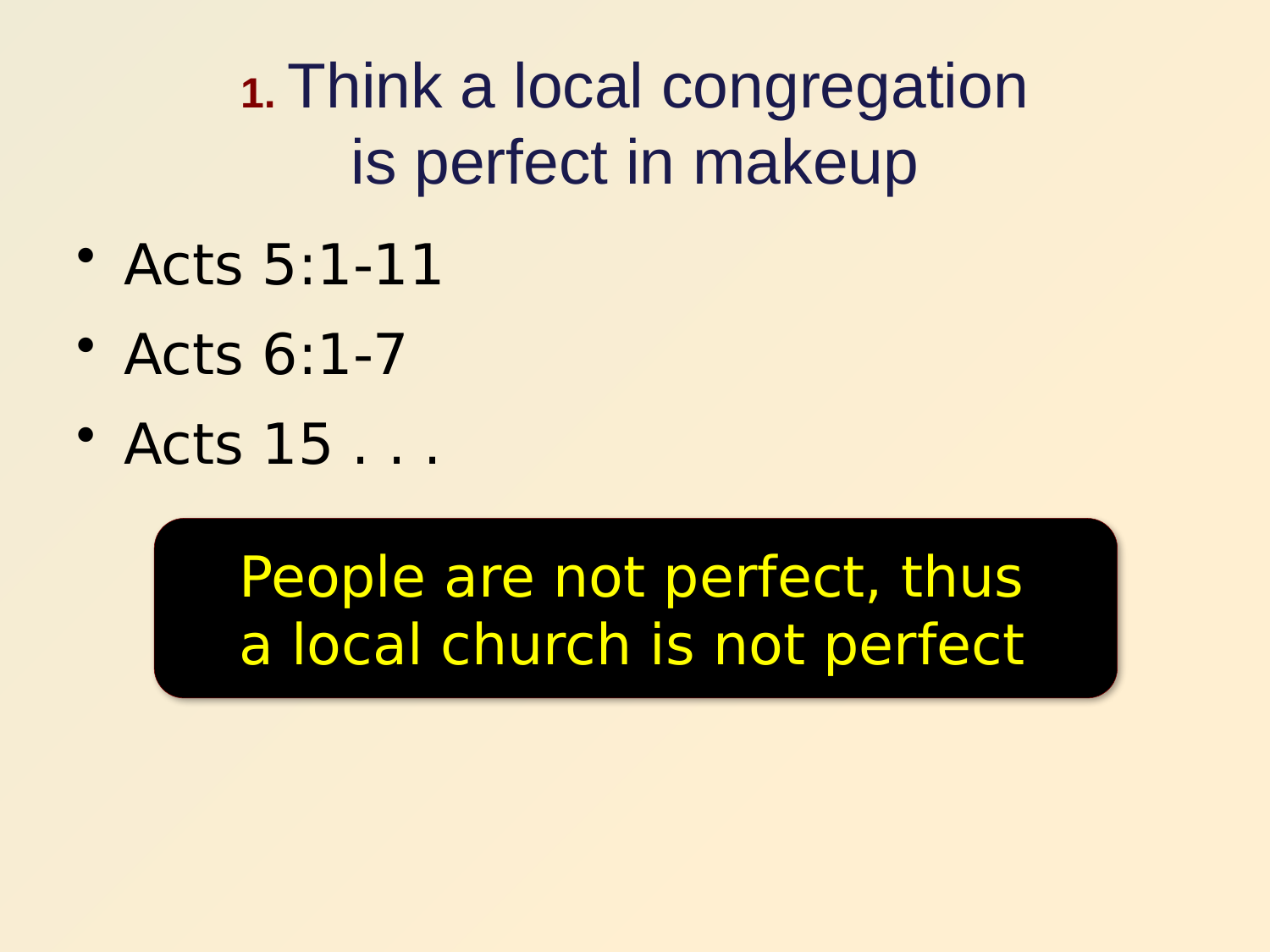

# 1. Think a local congregation is perfect in makeup
Acts 5:1-11
Acts 6:1-7
Acts 15 . . .
People are not perfect, thus
a local church is not perfect